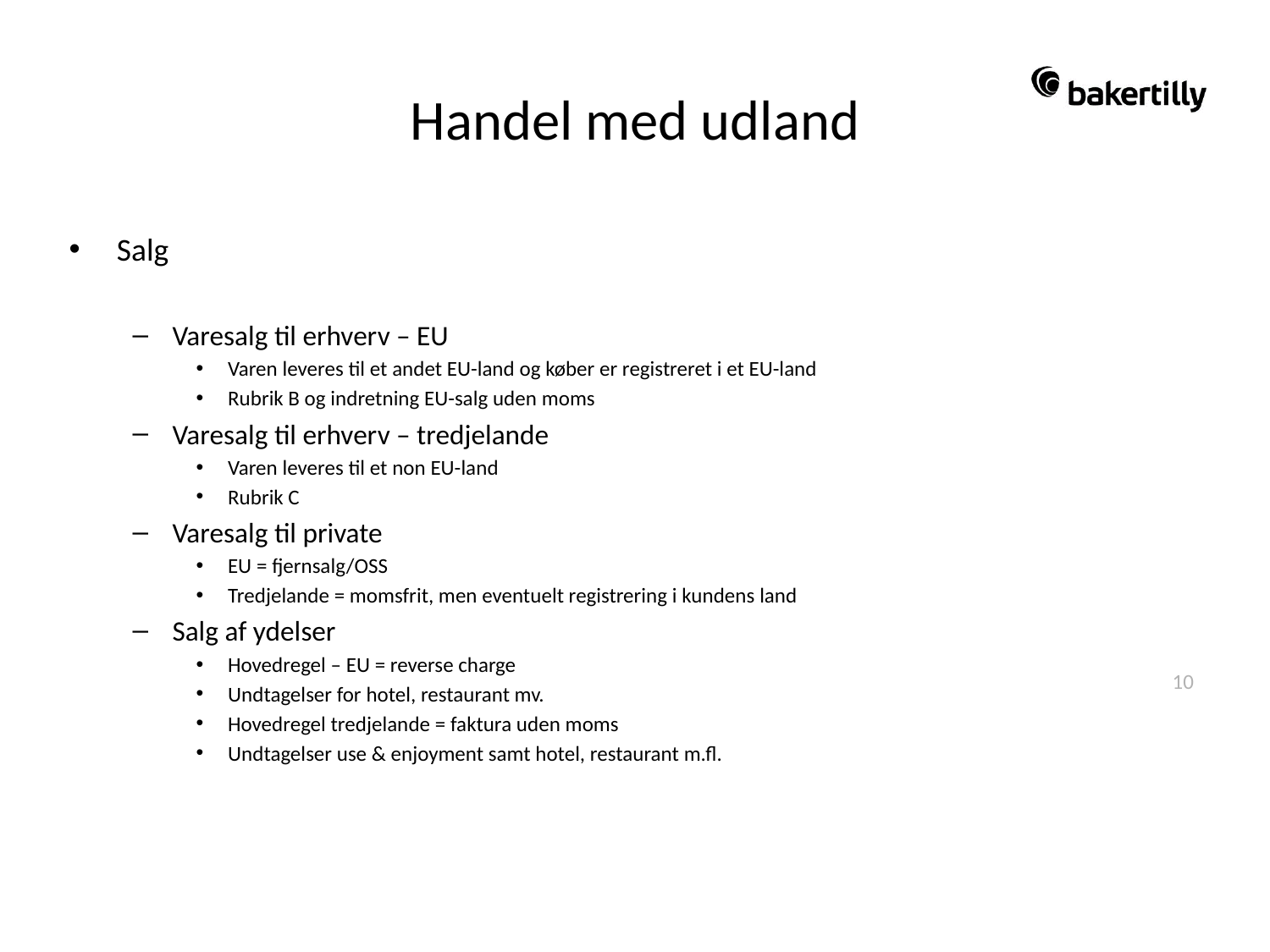

# Handel med udland
Salg

Varesalg til erhverv – EU
Varen leveres til et andet EU-land og køber er registreret i et EU-land
Rubrik B og indretning EU-salg uden moms
Varesalg til erhverv – tredjelande
Varen leveres til et non EU-land
Rubrik C
Varesalg til private
EU = fjernsalg/OSS
Tredjelande = momsfrit, men eventuelt registrering i kundens land
Salg af ydelser
Hovedregel – EU = reverse charge
Undtagelser for hotel, restaurant mv.
Hovedregel tredjelande = faktura uden moms
Undtagelser use & enjoyment samt hotel, restaurant m.fl.

10